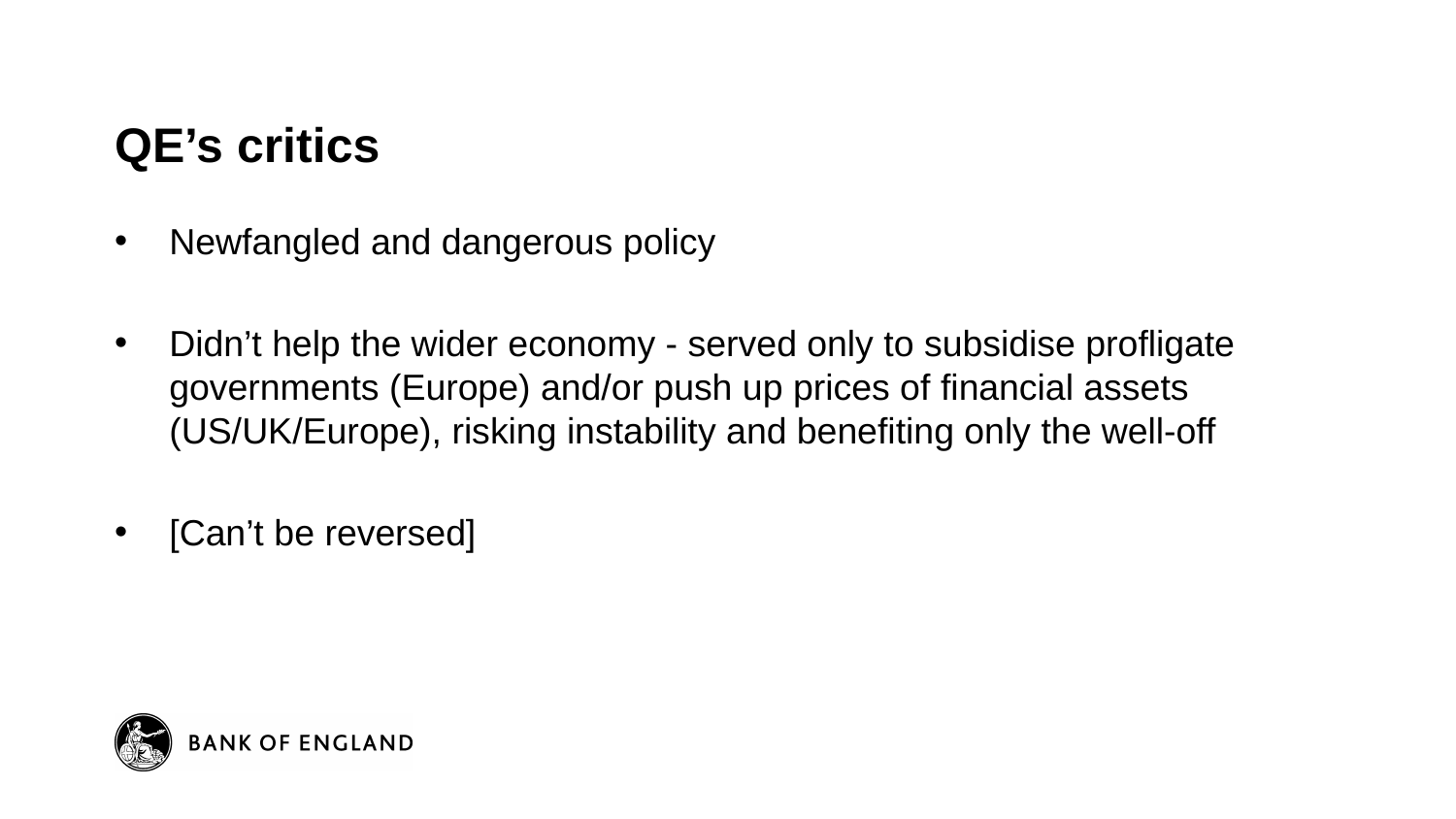

# QE’s critics
Newfangled and dangerous policy

Didn’t help the wider economy - served only to subsidise profligate governments (Europe) and/or push up prices of financial assets (US/UK/Europe), risking instability and benefiting only the well-off

[Can’t be reversed]